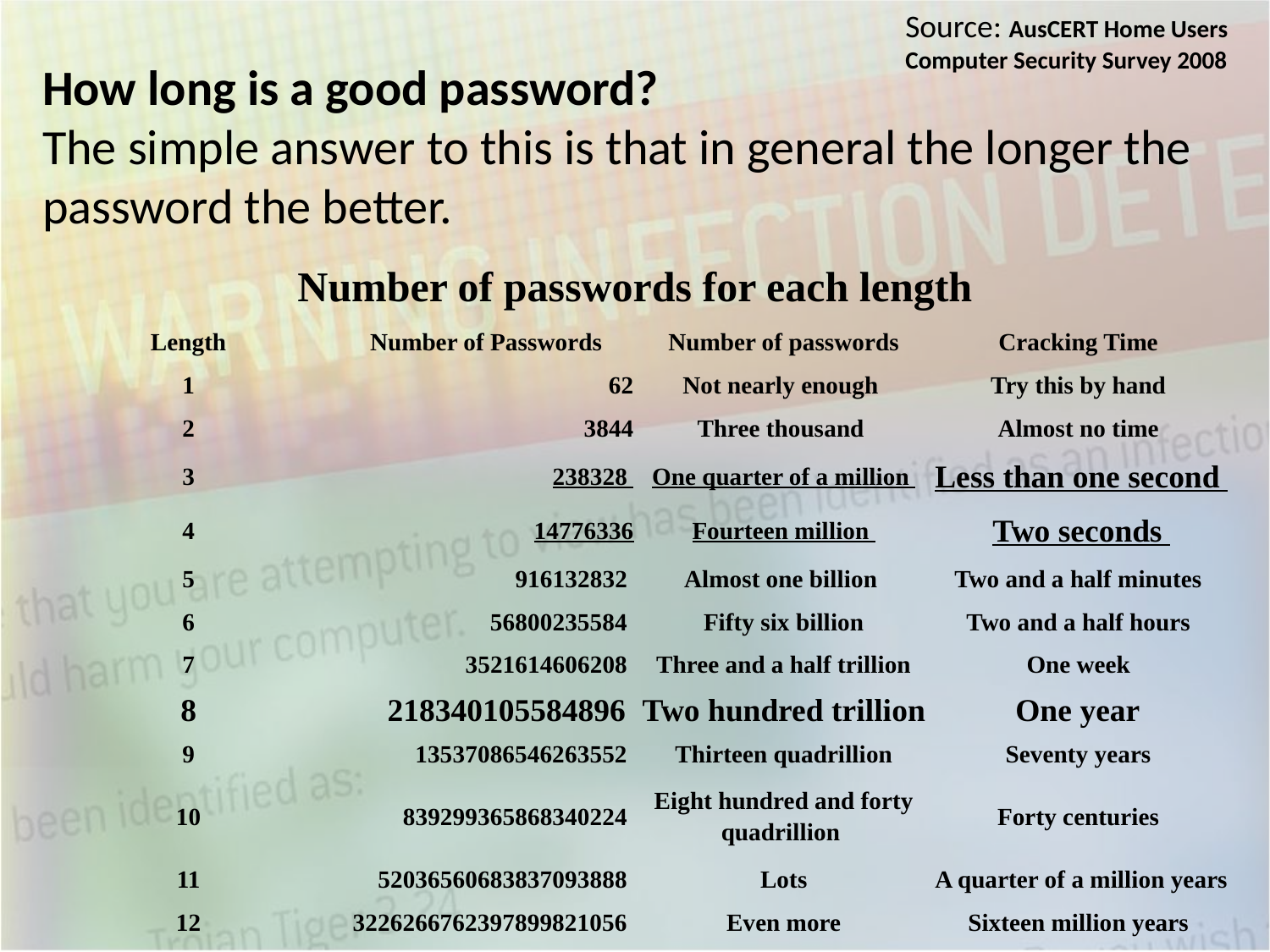

Source: AusCERT Home Users Computer Security Survey 2008
How long is a good password?
The simple answer to this is that in general the longer the password the better.

| Number of passwords for each length |  |  |  |
| --- | --- | --- | --- |
| Length | Number of Passwords | Number of passwords | Cracking Time |
| 1 | 62 | Not nearly enough | Try this by hand |
| 2 | 3844 | Three thousand | Almost no time |
| 3 | 238328 | One quarter of a million | Less than one second |
| 4 | 14776336 | Fourteen million | Two seconds |
| 5 | 916132832 | Almost one billion | Two and a half minutes |
| 6 | 56800235584 | Fifty six billion | Two and a half hours |
| 7 | 3521614606208 | Three and a half trillion | One week |
| 8 | 218340105584896 | Two hundred trillion | One year |
| 9 | 13537086546263552 | Thirteen quadrillion | Seventy years |
| 10 | 839299365868340224 | Eight hundred and forty quadrillion | Forty centuries |
| 11 | 52036560683837093888 | Lots | A quarter of a million years |
| 12 | 3226266762397899821056 | Even more | Sixteen million years |